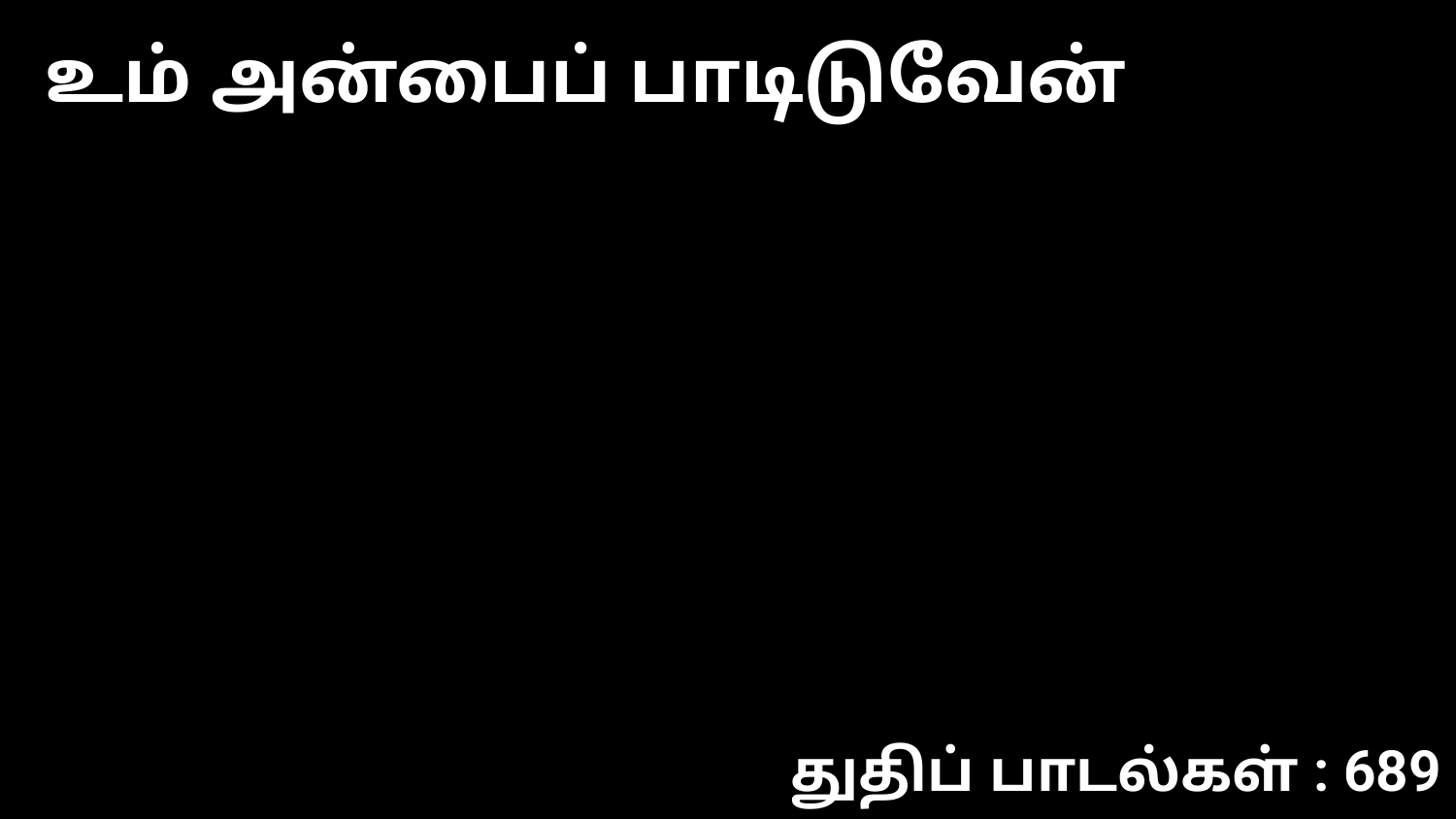

உம் அன்பைப் பாடிடுவேன்
துதிப் பாடல்கள் : 689